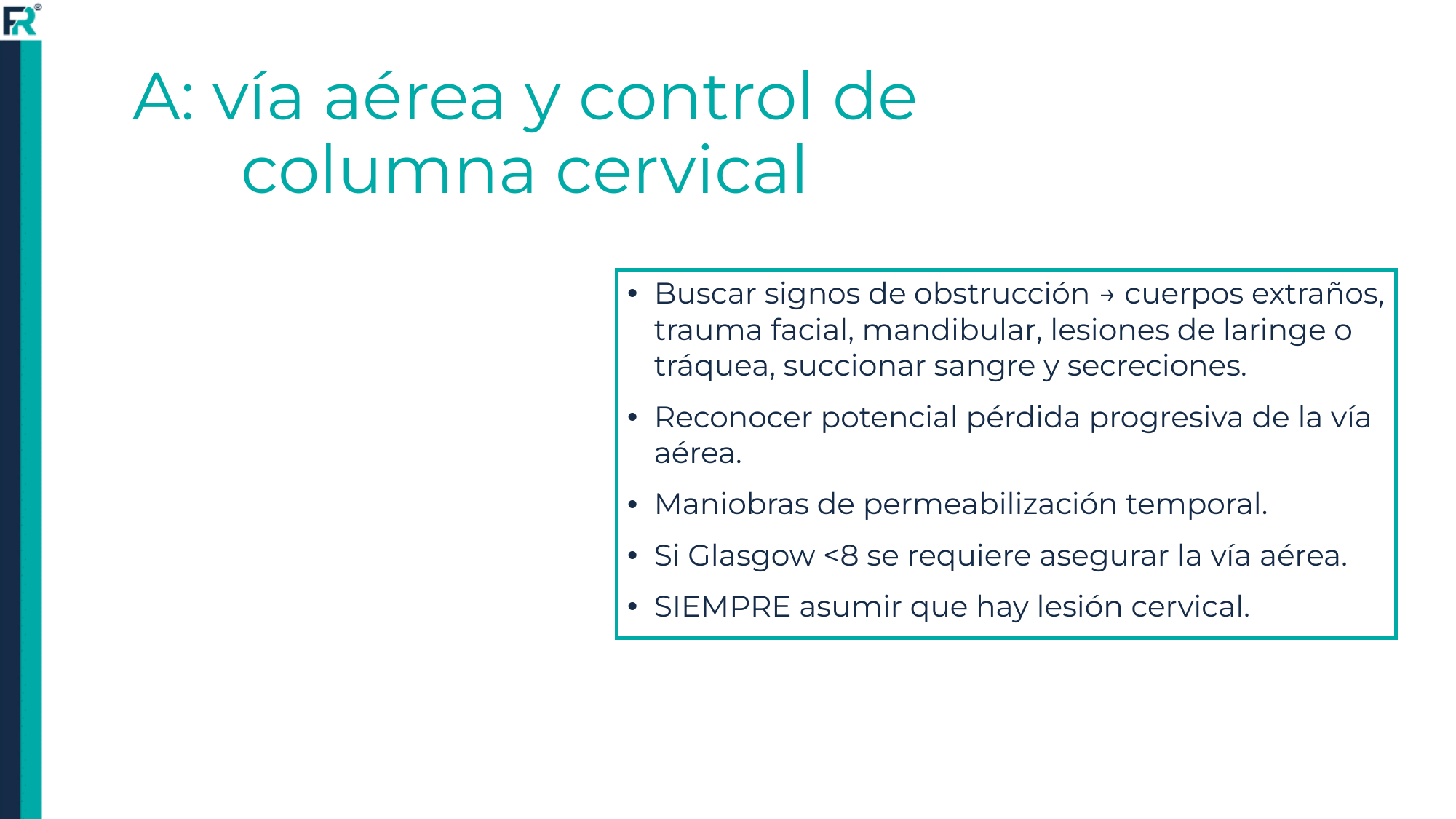

A: vía aérea y control de columna cervical
Buscar signos de obstrucción → cuerpos extraños, trauma facial, mandibular, lesiones de laringe o tráquea, succionar sangre y secreciones.
Reconocer potencial pérdida progresiva de la vía aérea.
Maniobras de permeabilización temporal.
Si Glasgow <8 se requiere asegurar la vía aérea.
SIEMPRE asumir que hay lesión cervical.